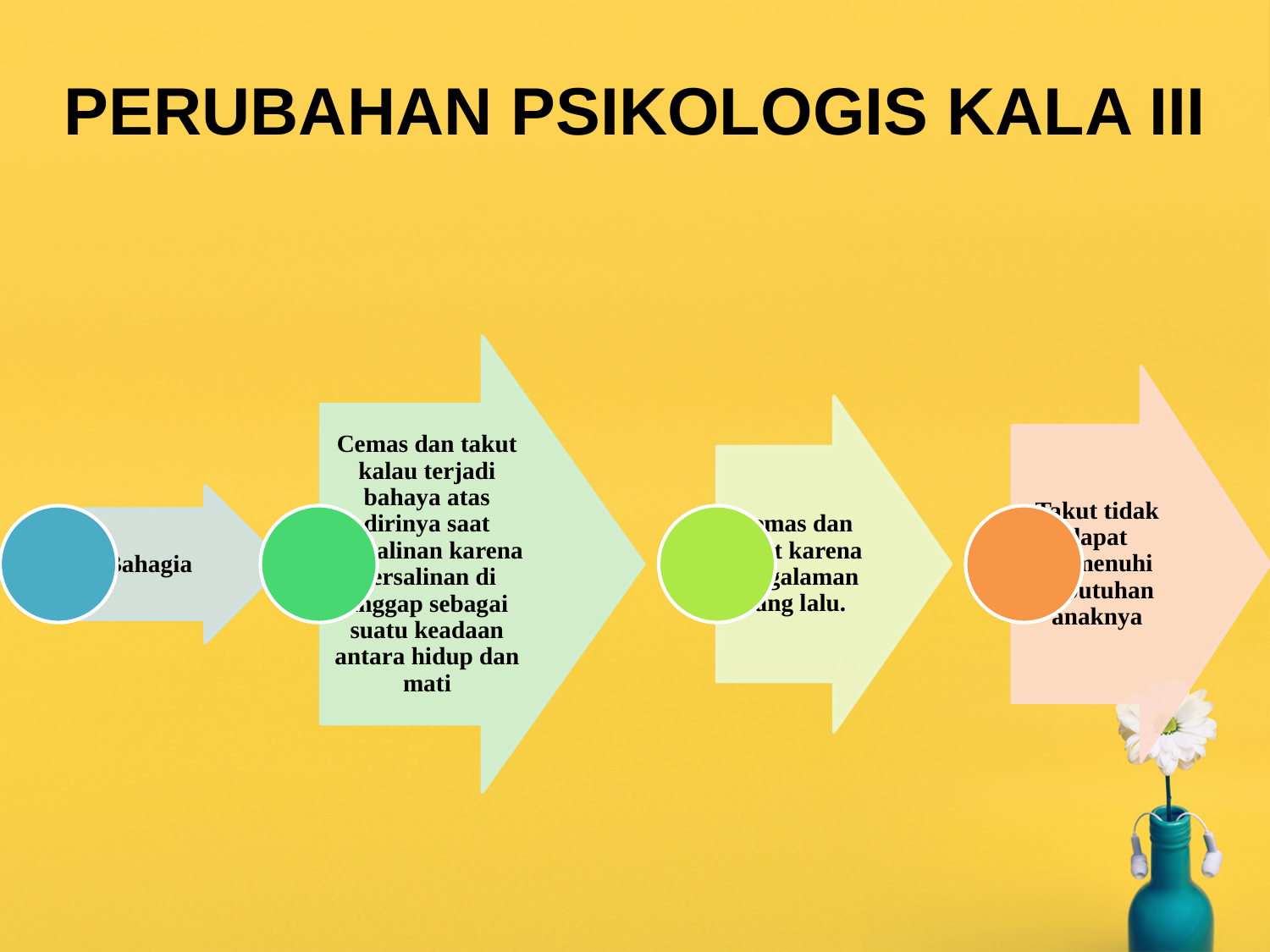

PERUBAHAN PSIKOLOGIS KALA III
Bahagia

Cemas dan takut kalau terjadi bahaya atas dirinya saat persalinan karena persalinan di anggap sebagai suatu keadaan antara hidup dan mati

Cemas dan takut karena pengalaman yang lalu.

Takut tidak dapat memenuhi kebutuhan anaknya